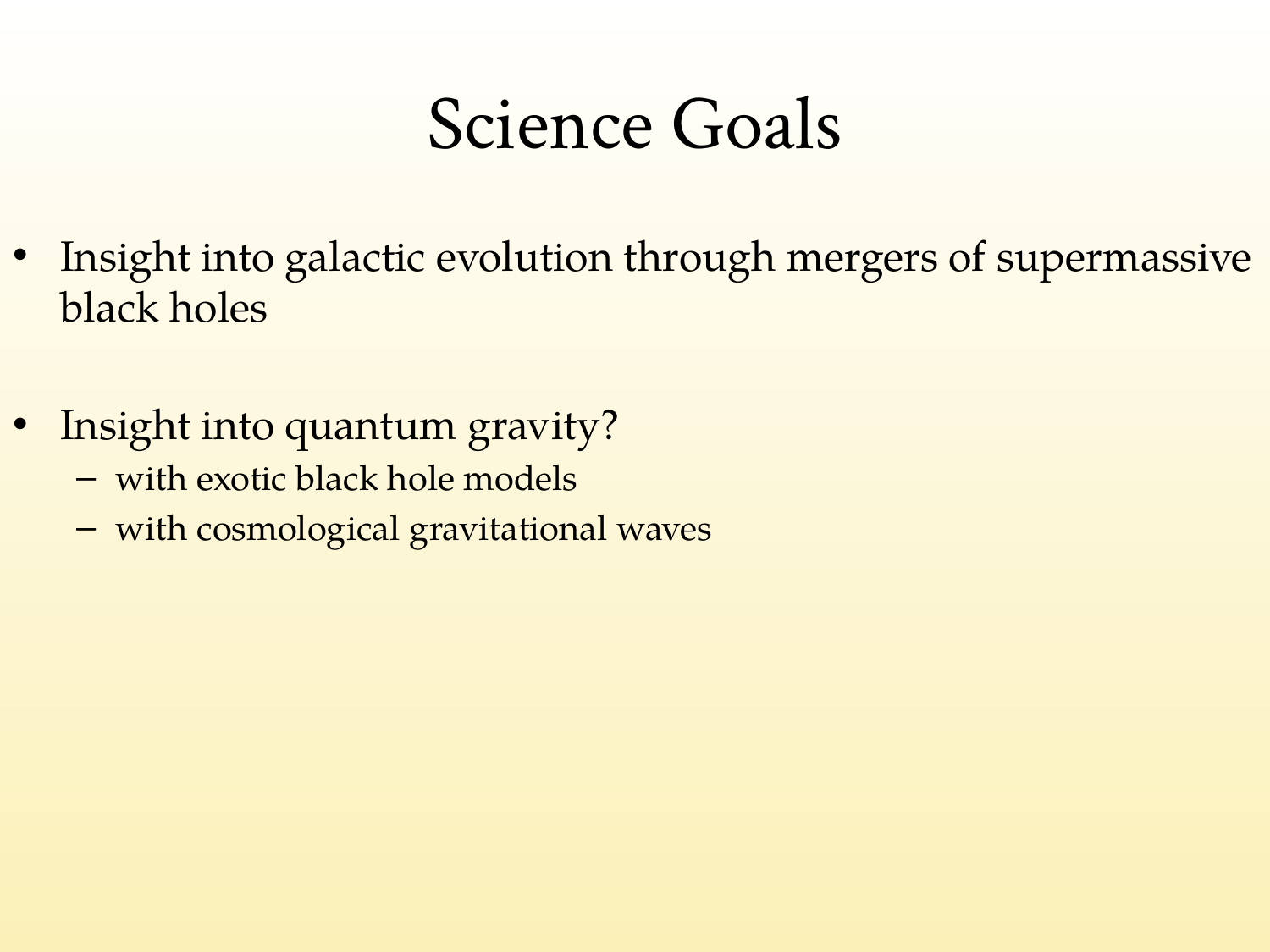

# Science Goals
Insight into galactic evolution through mergers of supermassive black holes

Insight into quantum gravity?
with exotic black hole models
with cosmological gravitational waves